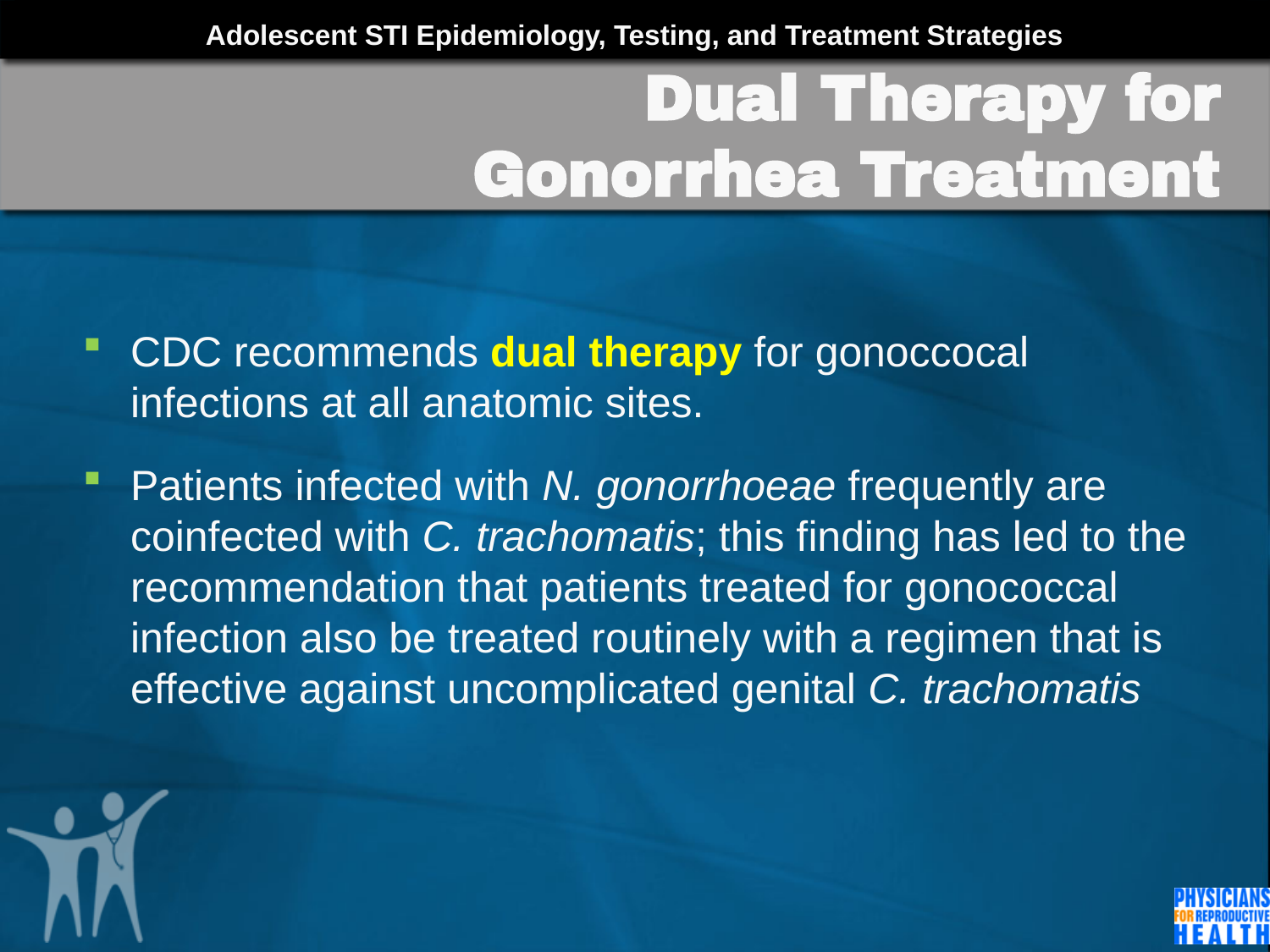

# Dual Therapy for Gonorrhea Treatment
CDC recommends dual therapy for gonoccocal infections at all anatomic sites.
Patients infected with N. gonorrhoeae frequently are coinfected with C. trachomatis; this finding has led to the recommendation that patients treated for gonococcal infection also be treated routinely with a regimen that is effective against uncomplicated genital C. trachomatis